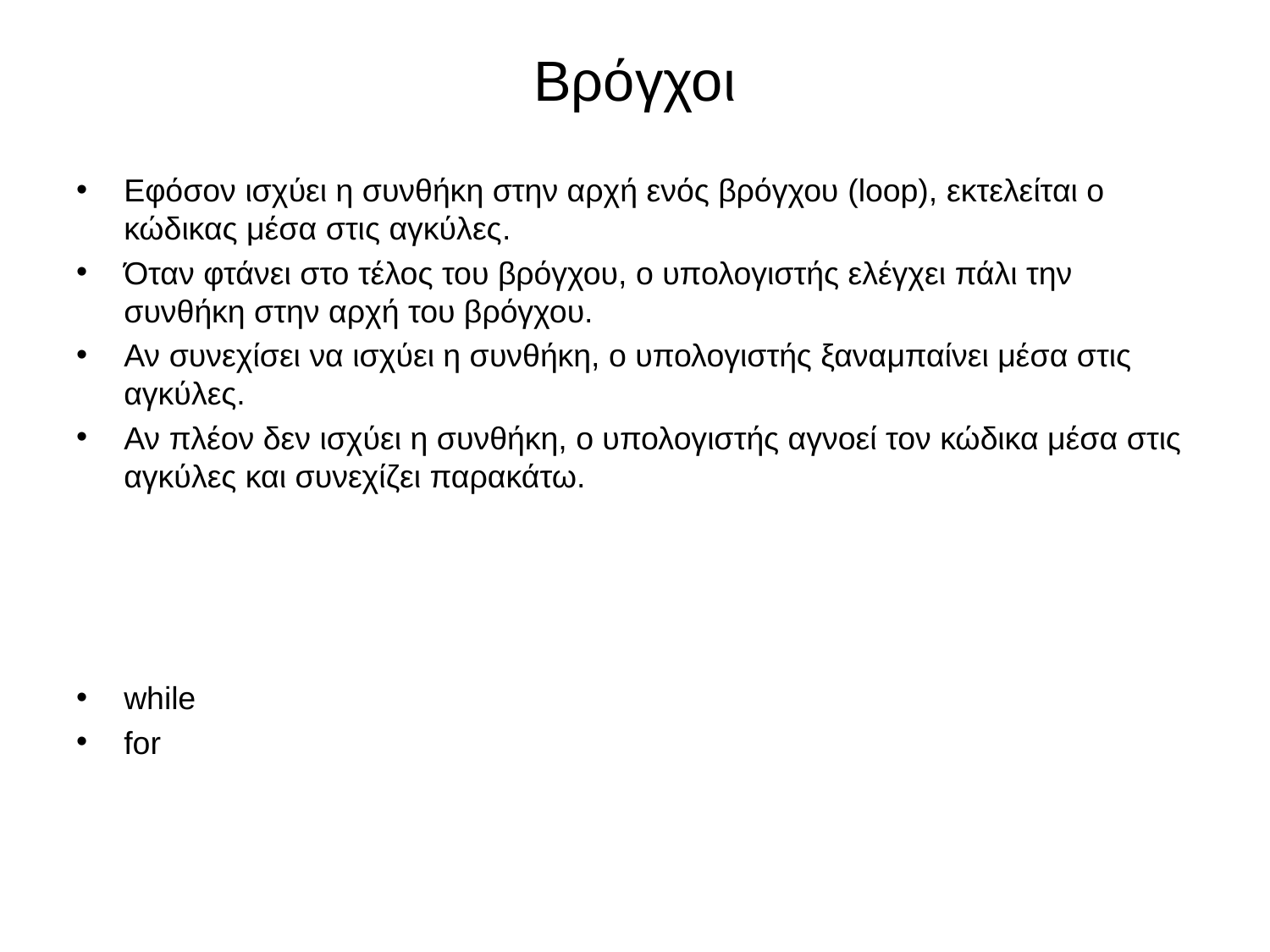

# Βρόγχοι

Εφόσον ισχύει η συνθήκη στην αρχή ενός βρόγχου (loop), εκτελείται ο κώδικας μέσα στις αγκύλες.
Όταν φτάνει στο τέλος του βρόγχου, ο υπολογιστής ελέγχει πάλι την συνθήκη στην αρχή του βρόγχου.
Αν συνεχίσει να ισχύει η συνθήκη, ο υπολογιστής ξαναμπαίνει μέσα στις αγκύλες.
Αν πλέον δεν ισχύει η συνθήκη, ο υπολογιστής αγνοεί τον κώδικα μέσα στις αγκύλες και συνεχίζει παρακάτω.

while
for